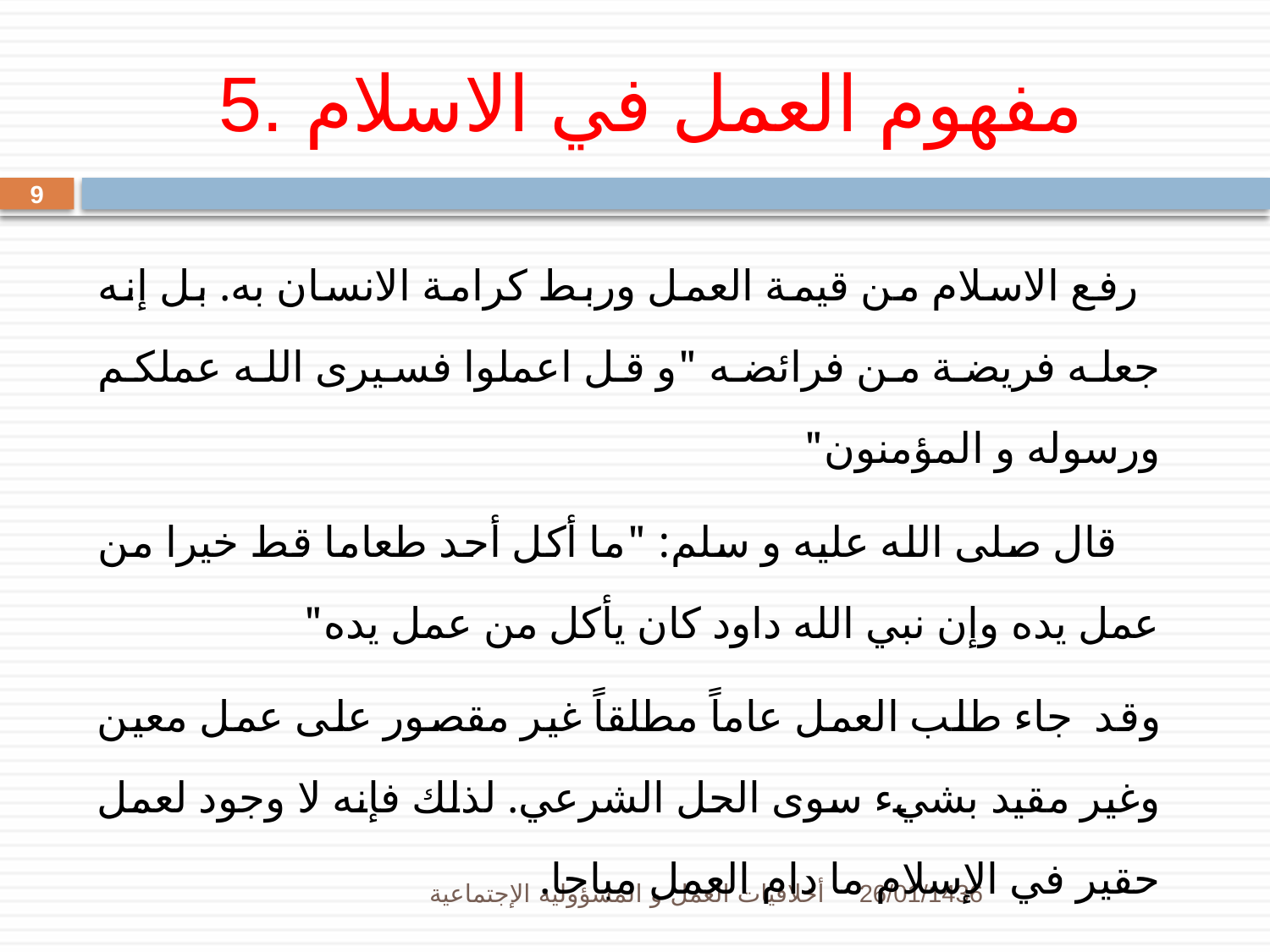

# 5. مفهوم العمل في الاسلام
9
      رفع الاسلام من قيمة العمل وربط كرامة الانسان به. بل إنه جعله فريضة من فرائضه "و قل اعملوا فسيرى الله عملكم ورسوله و المؤمنون"
        قال صلى الله عليه و سلم: "ما أكل أحد طعاما قط خيرا من عمل يده وإن نبي الله داود كان يأكل من عمل يده"
    وقد  جاء طلب العمل عاماً مطلقاً غير مقصور على عمل معين وغير مقيد بشيء سوى الحل الشرعي. لذلك فإنه لا وجود لعمل حقير في الإسلام ما دام العمل مباحا.

أخلاقيات العمل و المسؤولية الإجتماعية
26/01/1436